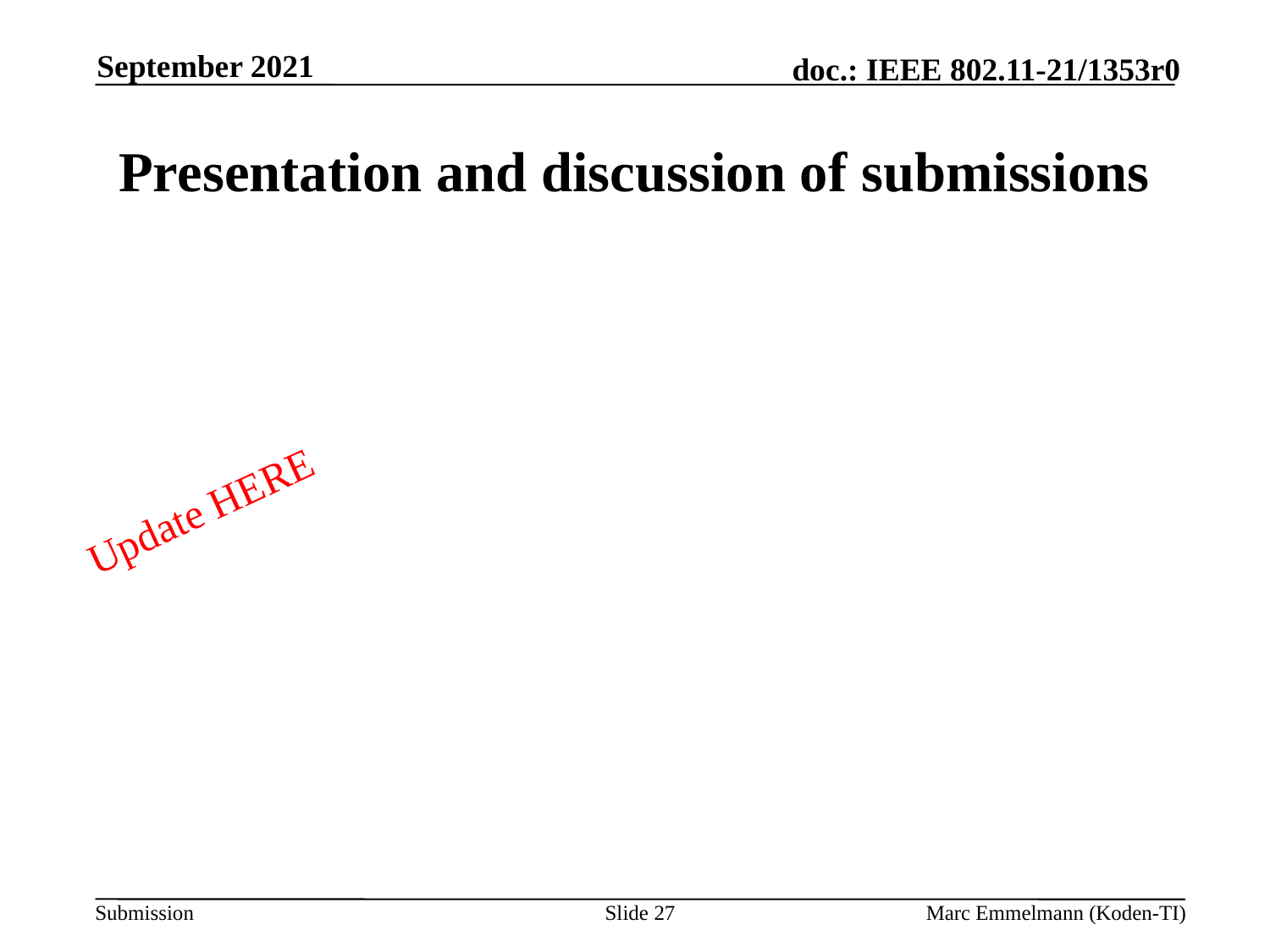

September 2021
# Presentation and discussion of submissions

Update HERE
Slide 27
Marc Emmelmann (Koden-TI)